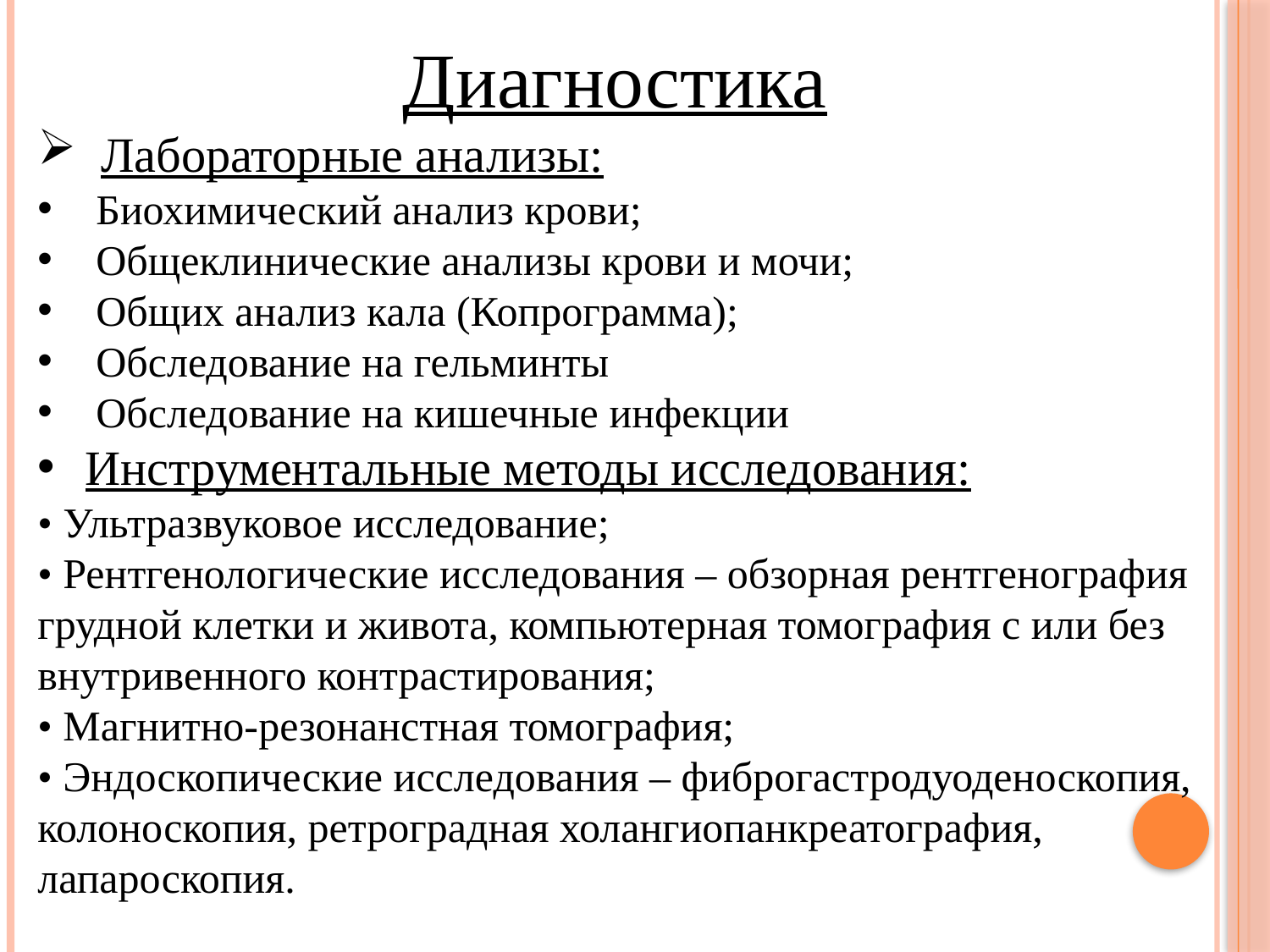

Диагностика
Лабораторные анализы:
 Биохимический анализ крови;
 Общеклинические анализы крови и мочи;
 Общих анализ кала (Копрограмма);
 Обследование на гельминты
 Обследование на кишечные инфекции
Инструментальные методы исследования:
• Ультразвуковое исследование;
• Рентгенологические исследования – обзорная рентгенография
грудной клетки и живота, компьютерная томография с или без
внутривенного контрастирования;
• Магнитно-резонанстная томография;
• Эндоскопические исследования – фиброгастродуоденоскопия,
колоноскопия, ретроградная холангиопанкреатография,
лапароскопия.